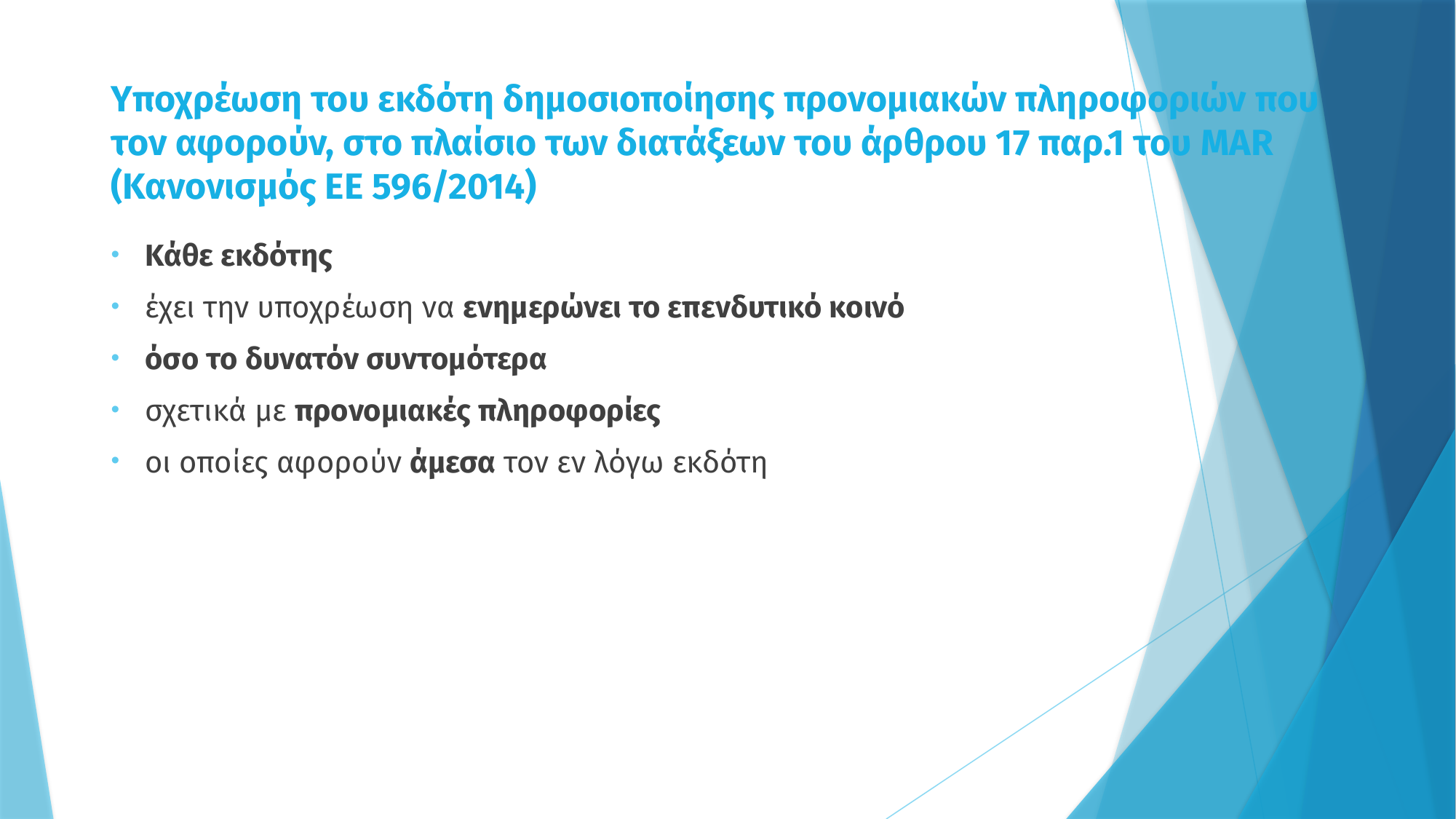

# Υποχρέωση του εκδότη δημοσιοποίησης προνομιακών πληροφοριών που τον αφορούν, στο πλαίσιο των διατάξεων του άρθρου 17 παρ.1 του MAR (Κανονισμός ΕΕ 596/2014)
Κάθε εκδότης
έχει την υποχρέωση να ενημερώνει το επενδυτικό κοινό
όσο το δυνατόν συντομότερα
σχετικά με προνομιακές πληροφορίες
οι οποίες αφορούν άμεσα τον εν λόγω εκδότη